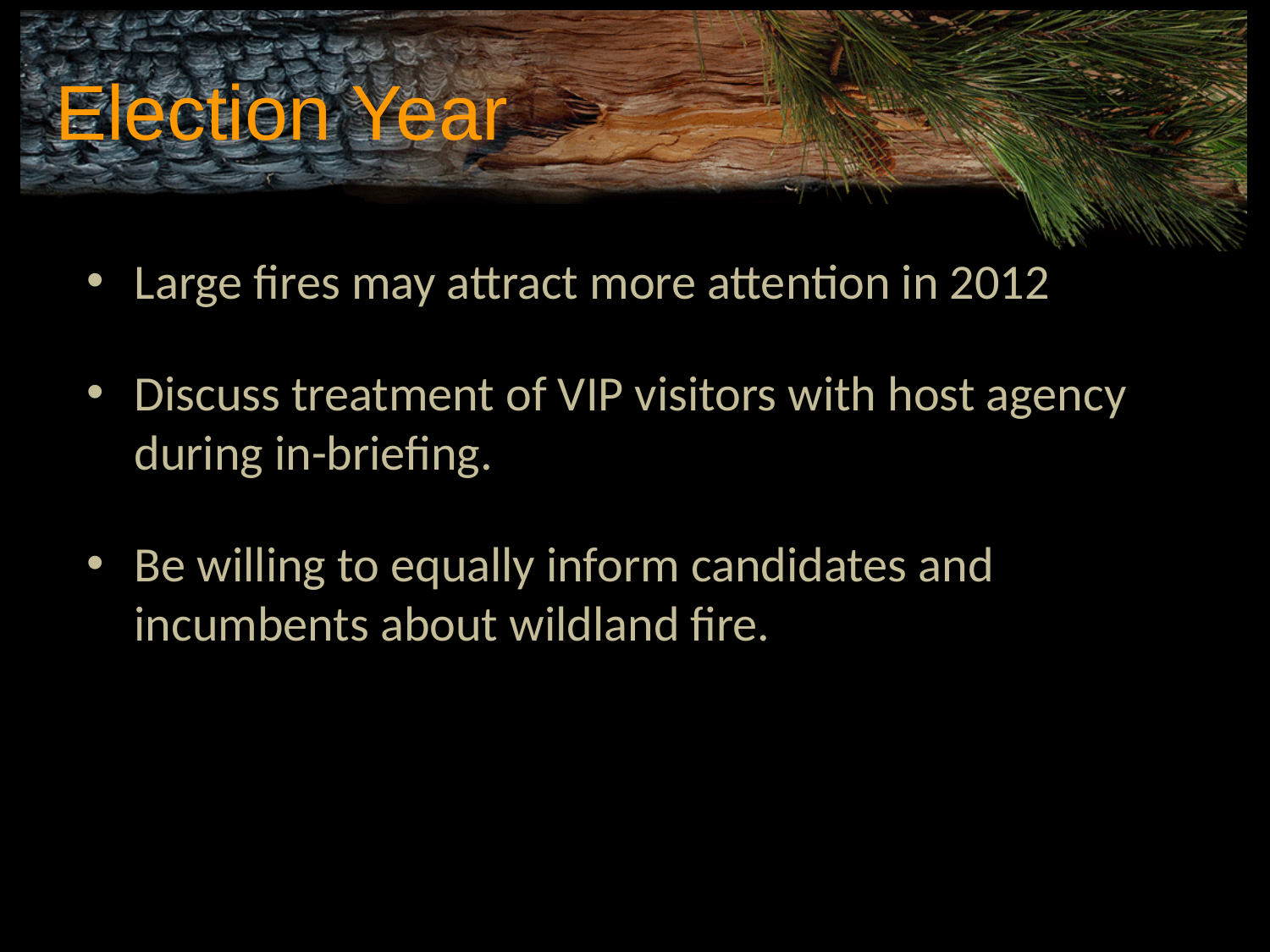

# Election Year
Large fires may attract more attention in 2012
Discuss treatment of VIP visitors with host agency during in-briefing.
Be willing to equally inform candidates and incumbents about wildland fire.